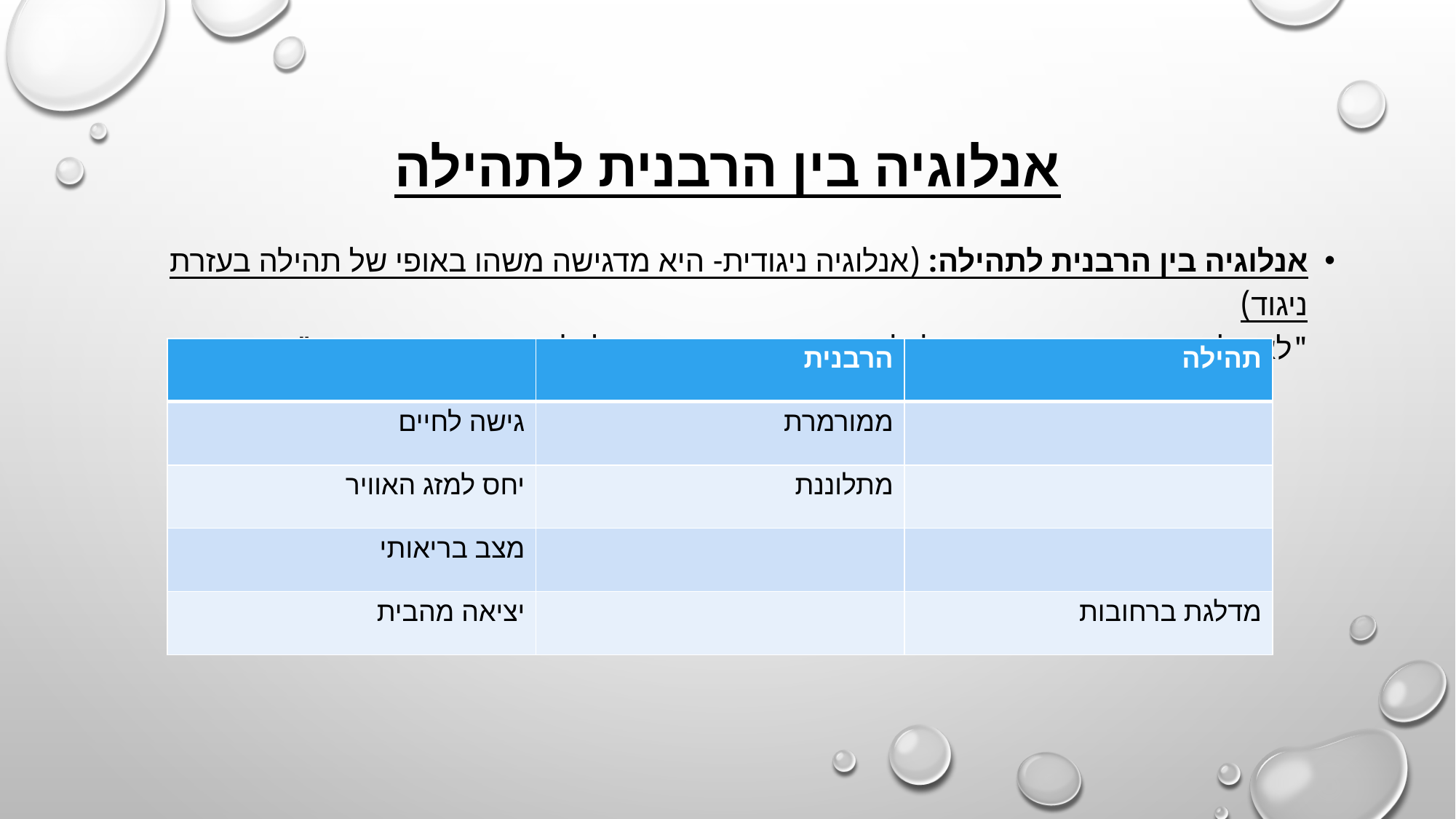

# אנלוגיה בין הרבנית לתהילה
אנלוגיה בין הרבנית לתהילה: (אנלוגיה ניגודית- היא מדגישה משהו באופי של תהילה בעזרת ניגוד)
"לא כל הזקנות שוות. זו- נוחה לכל אדם וזו אינה נוחה אפילו למי שמבקש בטובתה"
|  | הרבנית | תהילה |
| --- | --- | --- |
| גישה לחיים | ממורמרת |  |
| יחס למזג האוויר | מתלוננת |  |
| מצב בריאותי |  |  |
| יציאה מהבית |  | מדלגת ברחובות |